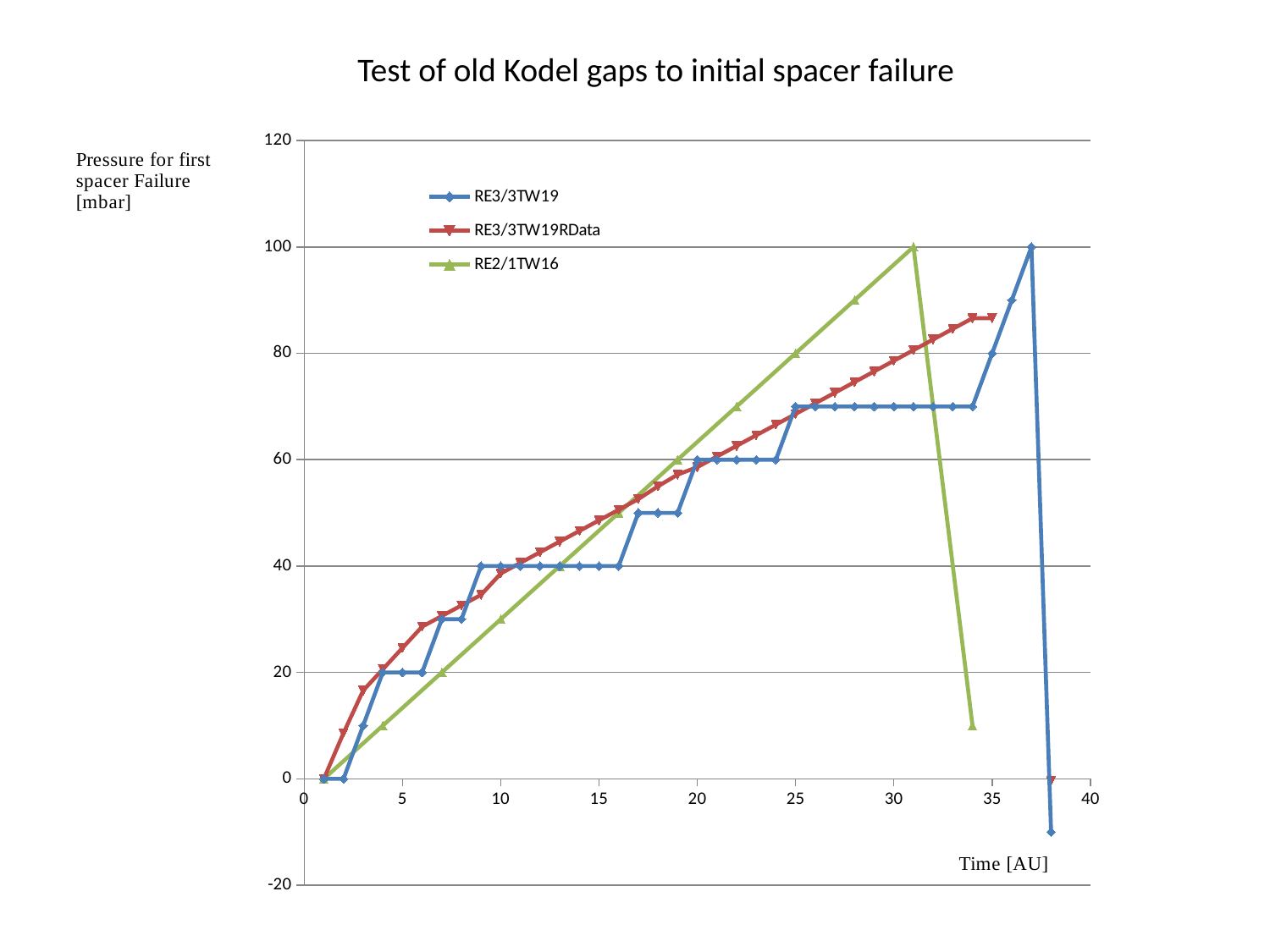

# Test of old Kodel gaps to initial spacer failure

### Chart

| Category |  |  |  |
|---|---|---|---|